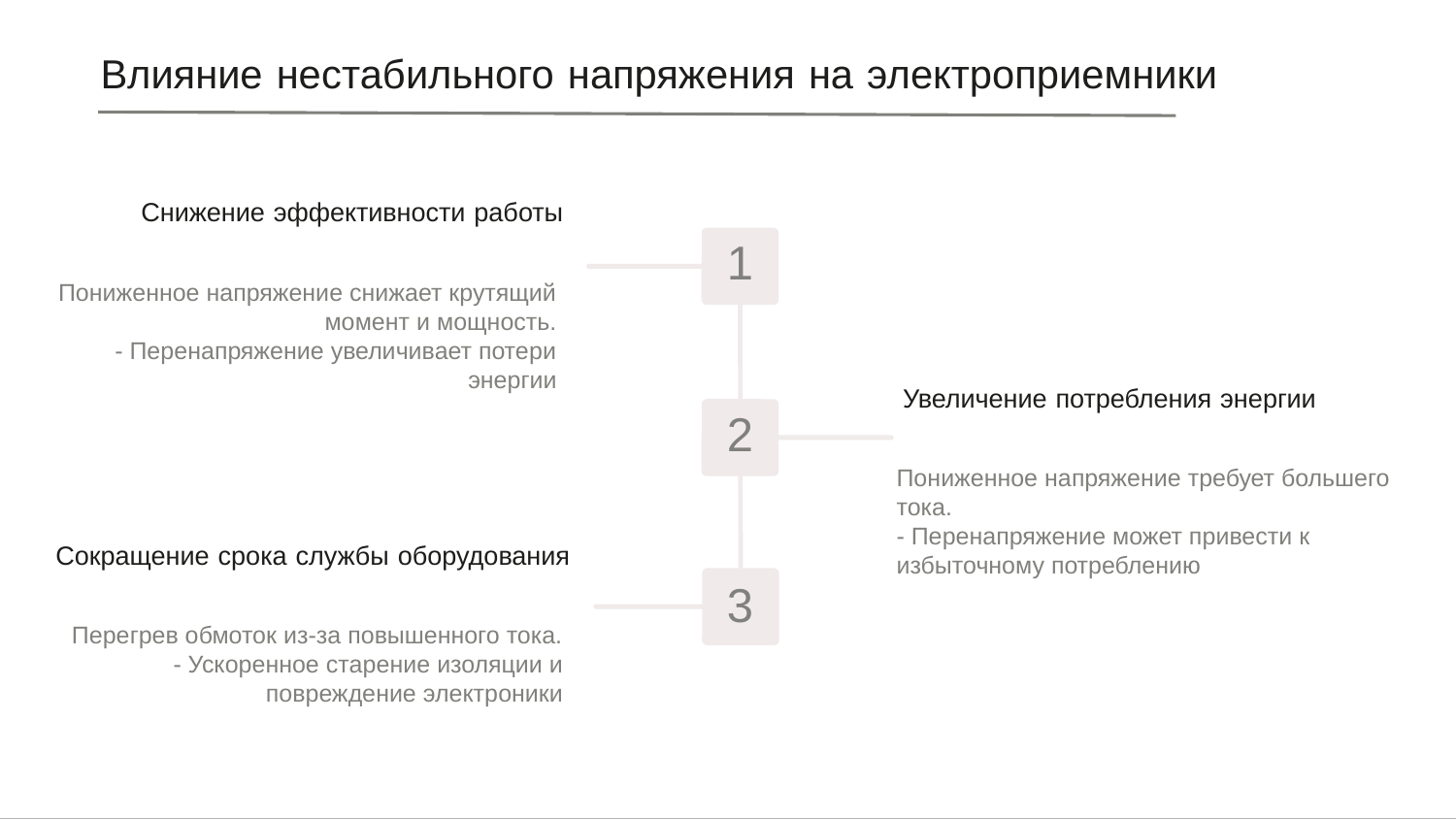

Влияние нестабильного напряжения на электроприемники
Снижение эффективности работы

1

2

Пониженное напряжение снижает крутящий момент и мощность.
- Перенапряжение увеличивает потери энергии
Увеличение потребления энергии
Пониженное напряжение требует большего тока.
- Перенапряжение может привести к избыточному потреблению
Сокращение срока службы оборудования

3

Перегрев обмоток из-за повышенного тока.
- Ускоренное старение изоляции и повреждение электроники